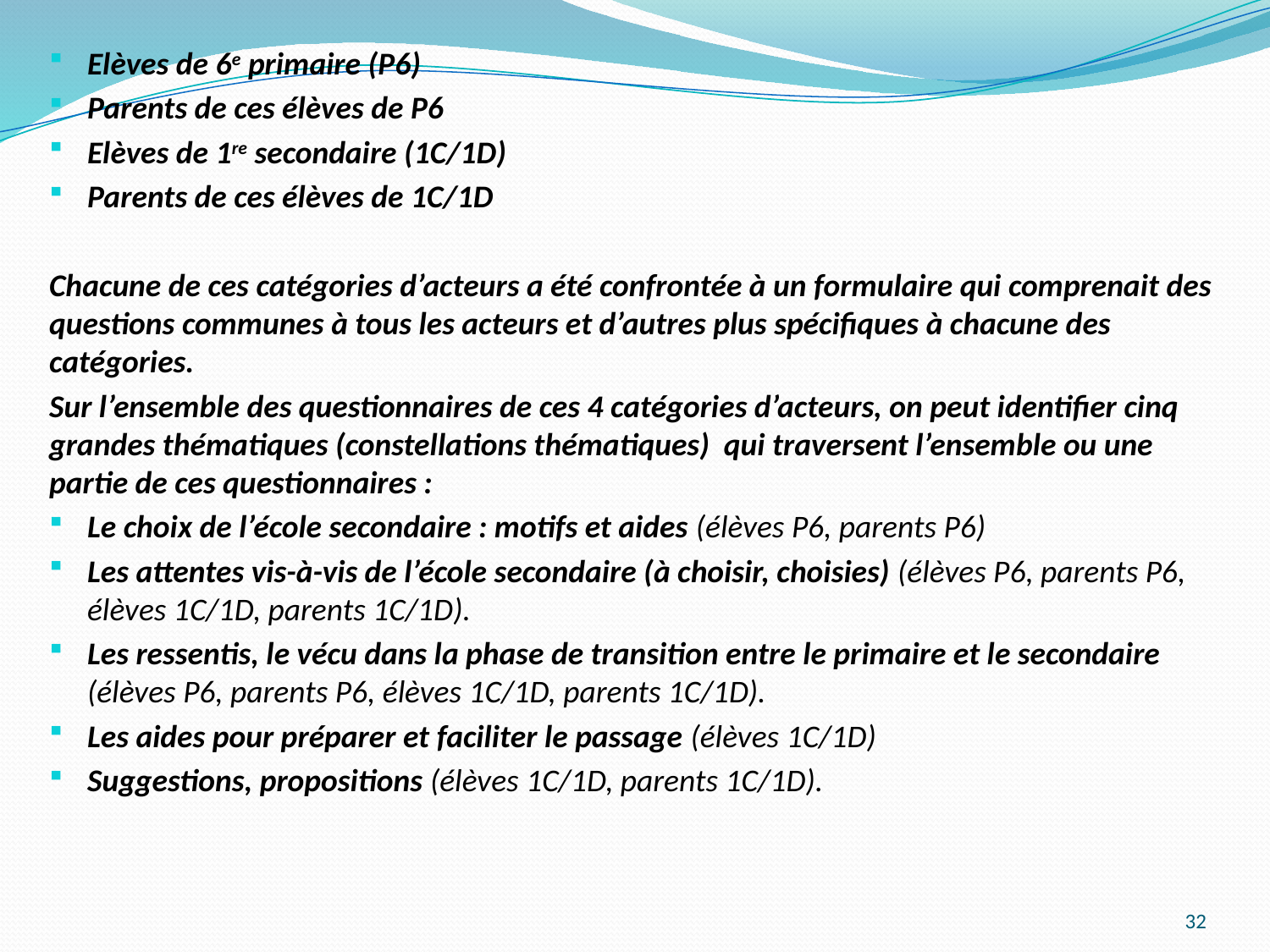

Elèves de 6e primaire (P6)
Parents de ces élèves de P6
Elèves de 1re secondaire (1C/1D)
Parents de ces élèves de 1C/1D

Chacune de ces catégories d’acteurs a été confrontée à un formulaire qui comprenait des questions communes à tous les acteurs et d’autres plus spécifiques à chacune des catégories.
Sur l’ensemble des questionnaires de ces 4 catégories d’acteurs, on peut identifier cinq grandes thématiques (constellations thématiques)  qui traversent l’ensemble ou une partie de ces questionnaires :
Le choix de l’école secondaire : motifs et aides (élèves P6, parents P6)
Les attentes vis-à-vis de l’école secondaire (à choisir, choisies) (élèves P6, parents P6, élèves 1C/1D, parents 1C/1D).
Les ressentis, le vécu dans la phase de transition entre le primaire et le secondaire (élèves P6, parents P6, élèves 1C/1D, parents 1C/1D).
Les aides pour préparer et faciliter le passage (élèves 1C/1D)
Suggestions, propositions (élèves 1C/1D, parents 1C/1D).

32